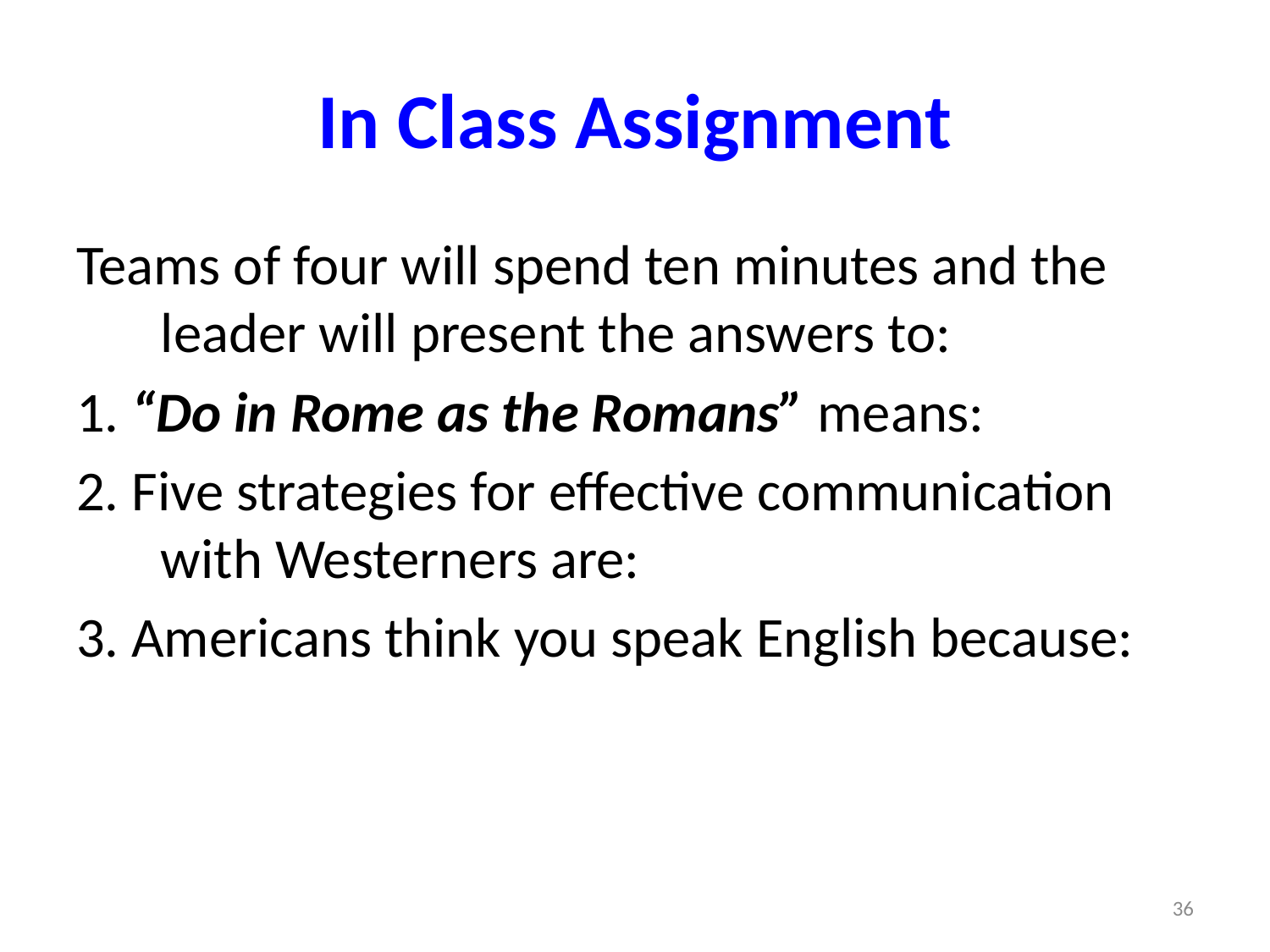

In Class Assignment
Teams of four will spend ten minutes and the leader will present the answers to:
1. “Do in Rome as the Romans” means:
2. Five strategies for effective communication with Westerners are:
3. Americans think you speak English because:

36